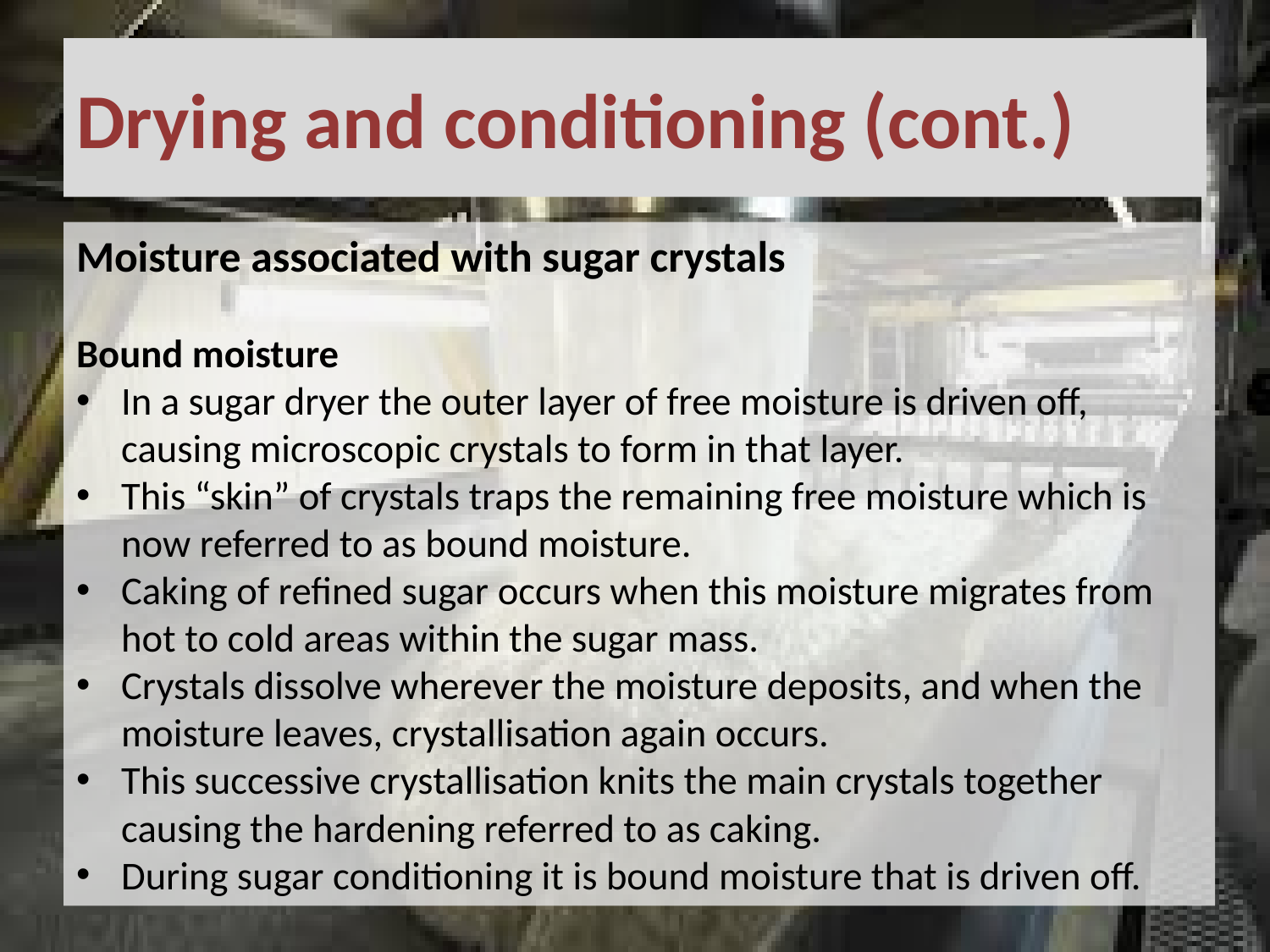

# Drying and conditioning (cont.)
Moisture associated with sugar crystals

Bound moisture
In a sugar dryer the outer layer of free moisture is driven off, causing microscopic crystals to form in that layer.
This “skin” of crystals traps the remaining free moisture which is now referred to as bound moisture.
Caking of refined sugar occurs when this moisture migrates from hot to cold areas within the sugar mass.
Crystals dissolve wherever the moisture deposits, and when the moisture leaves, crystallisation again occurs.
This successive crystallisation knits the main crystals together causing the hardening referred to as caking.
During sugar conditioning it is bound moisture that is driven off.